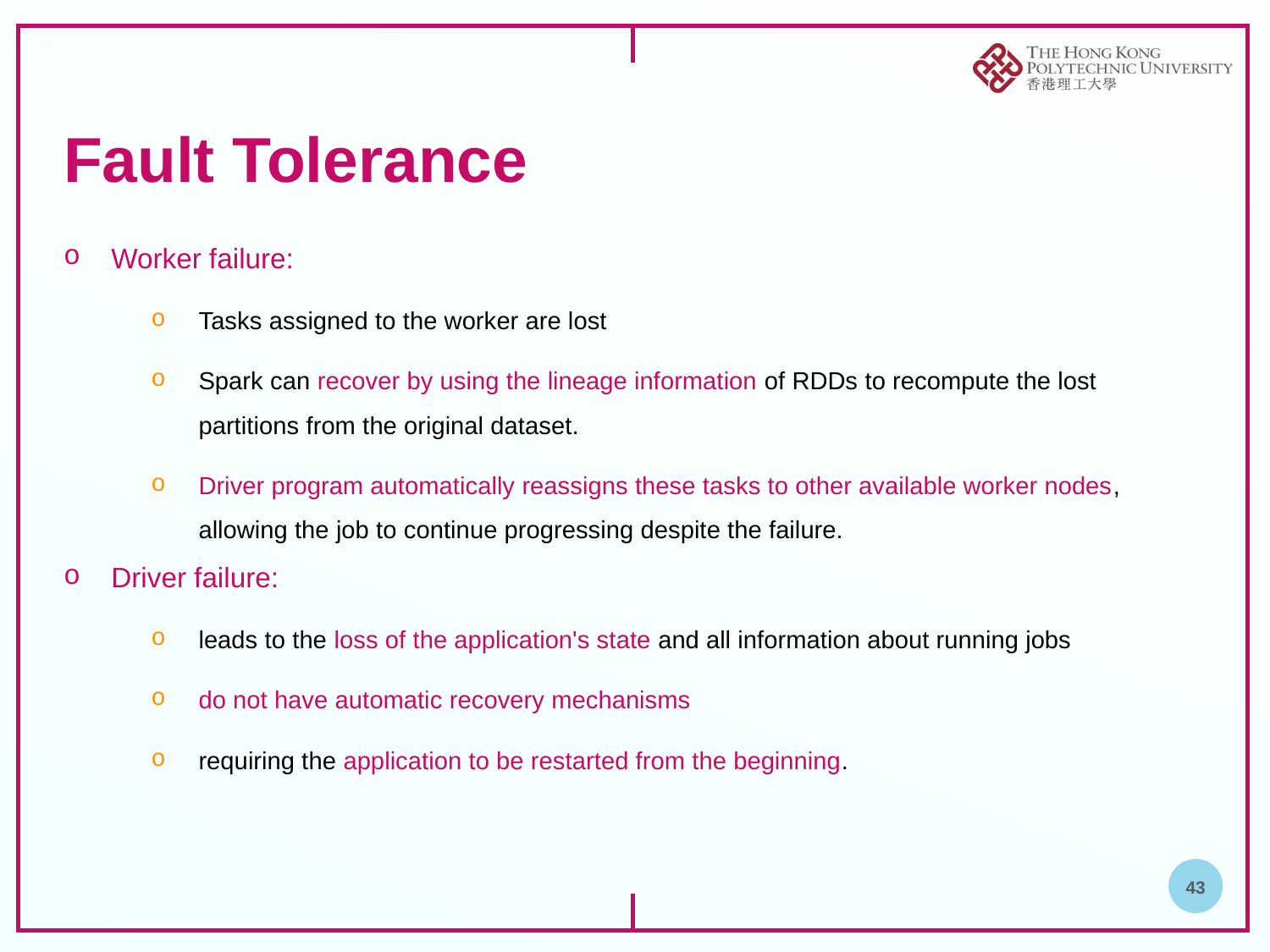

# Fault Tolerance
Worker failure:
Tasks assigned to the worker are lost
Spark can recover by using the lineage information of RDDs to recompute the lost partitions from the original dataset.
Driver program automatically reassigns these tasks to other available worker nodes, allowing the job to continue progressing despite the failure.
Driver failure:
leads to the loss of the application's state and all information about running jobs
do not have automatic recovery mechanisms
requiring the application to be restarted from the beginning.